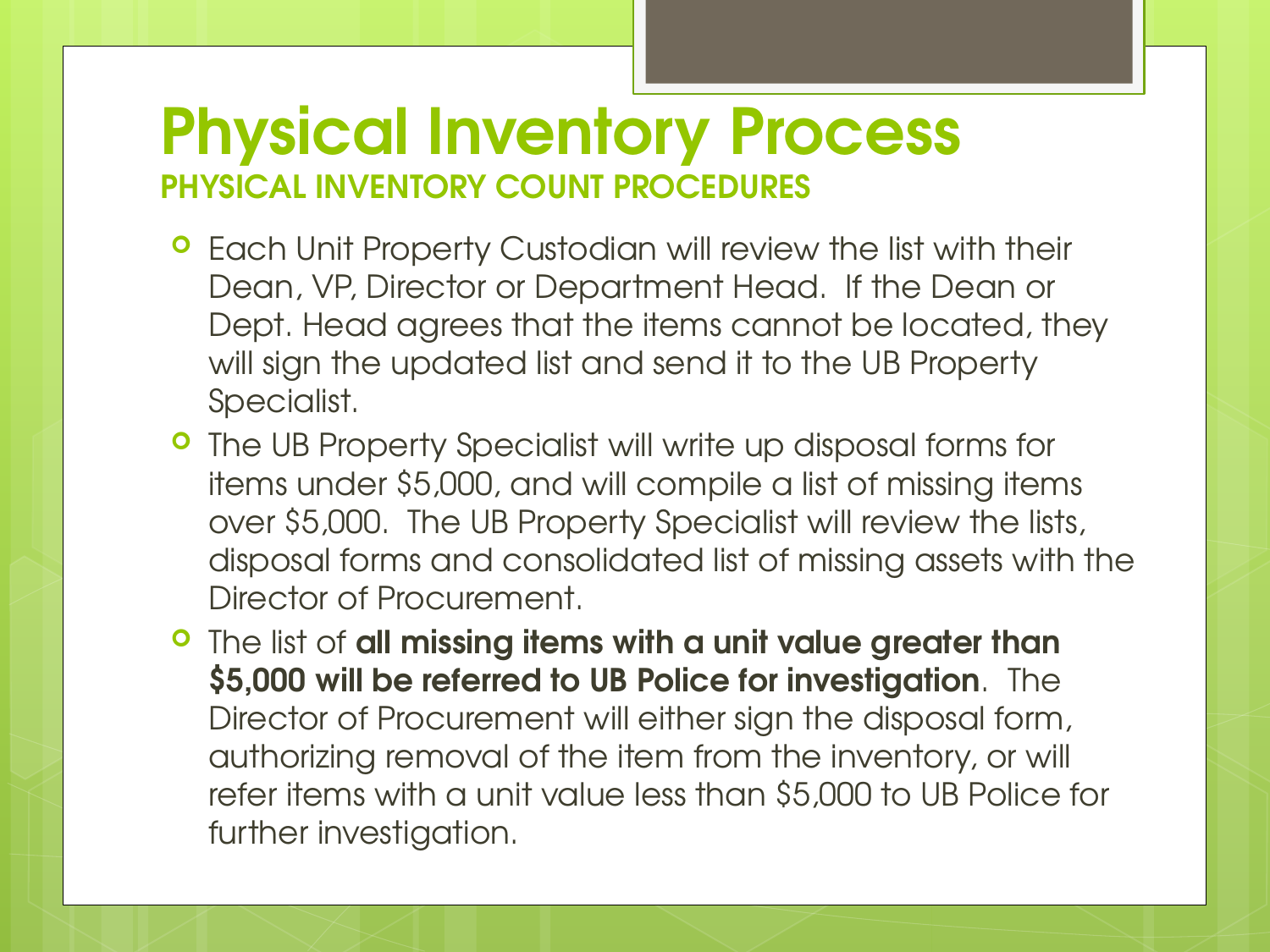

# Physical Inventory Process PHYSICAL INVENTORY COUNT PROCEDURES
Each Unit Property Custodian will review the list with their Dean, VP, Director or Department Head.  If the Dean or  Dept. Head agrees that the items cannot be located, they will sign the updated list and send it to the UB Property Specialist.
The UB Property Specialist will write up disposal forms for items under $5,000, and will compile a list of missing items over $5,000.  The UB Property Specialist will review the lists, disposal forms and consolidated list of missing assets with the Director of Procurement.
The list of all missing items with a unit value greater than $5,000 will be referred to UB Police for investigation.  The Director of Procurement will either sign the disposal form, authorizing removal of the item from the inventory, or will refer items with a unit value less than $5,000 to UB Police for further investigation.